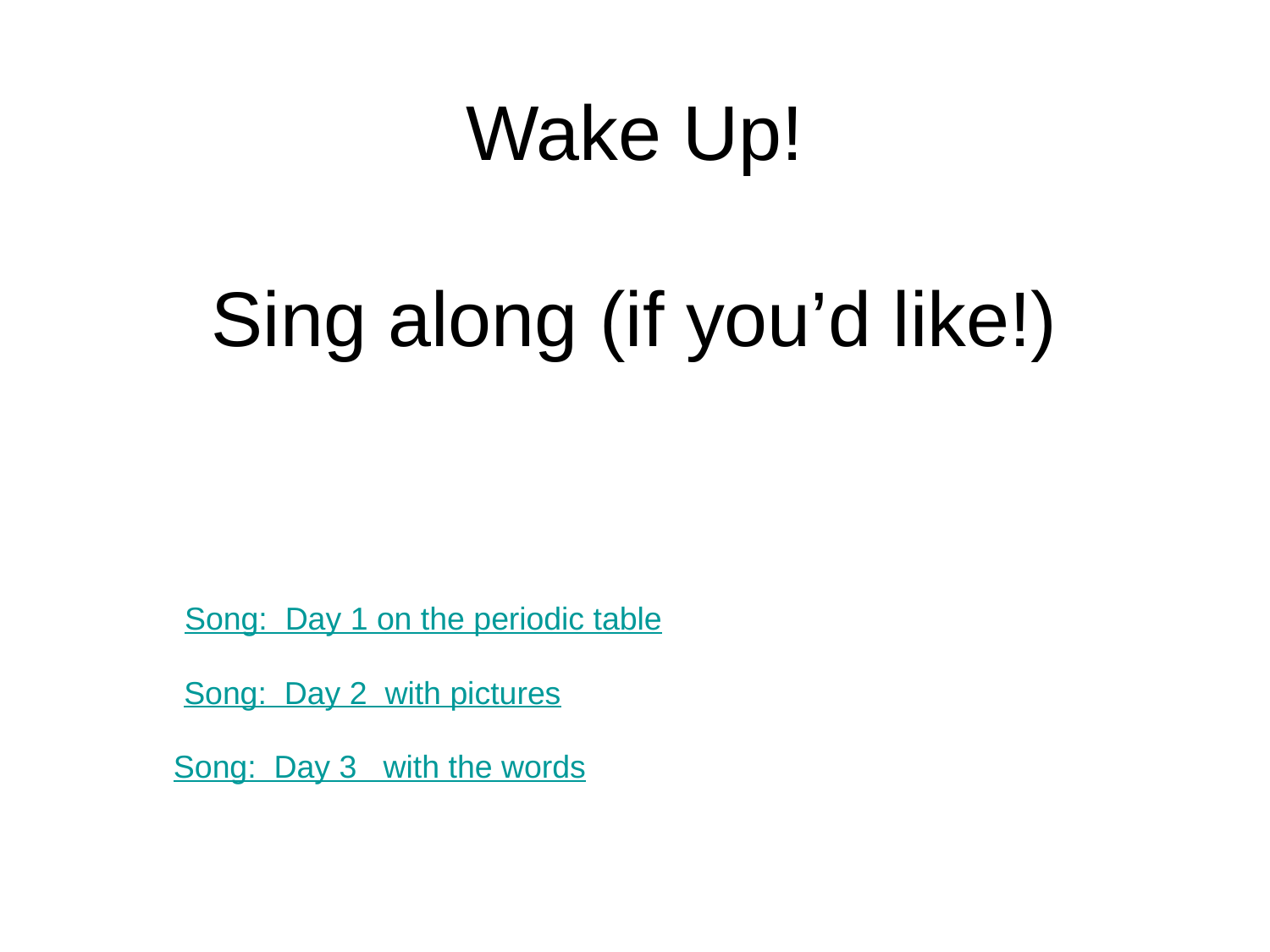

# Wake Up! Sing along (if you’d like!)
Song:  Day 1 on the periodic table
Song:  Day 2  with pictures
Song:  Day 3   with the words